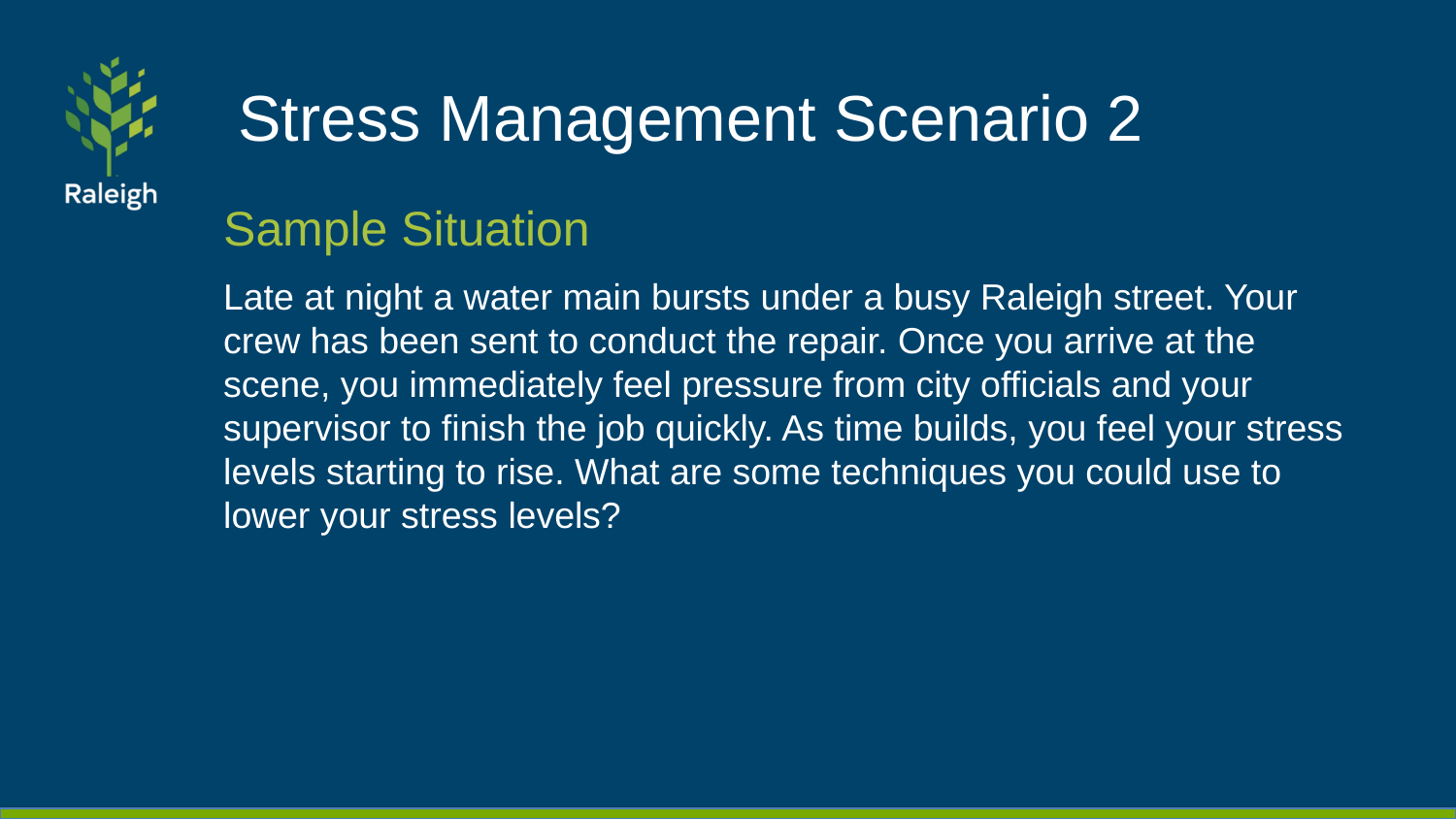

# Stress Management Scenario 2
Sample Situation
Late at night a water main bursts under a busy Raleigh street. Your crew has been sent to conduct the repair. Once you arrive at the scene, you immediately feel pressure from city officials and your supervisor to finish the job quickly. As time builds, you feel your stress levels starting to rise. What are some techniques you could use to lower your stress levels?